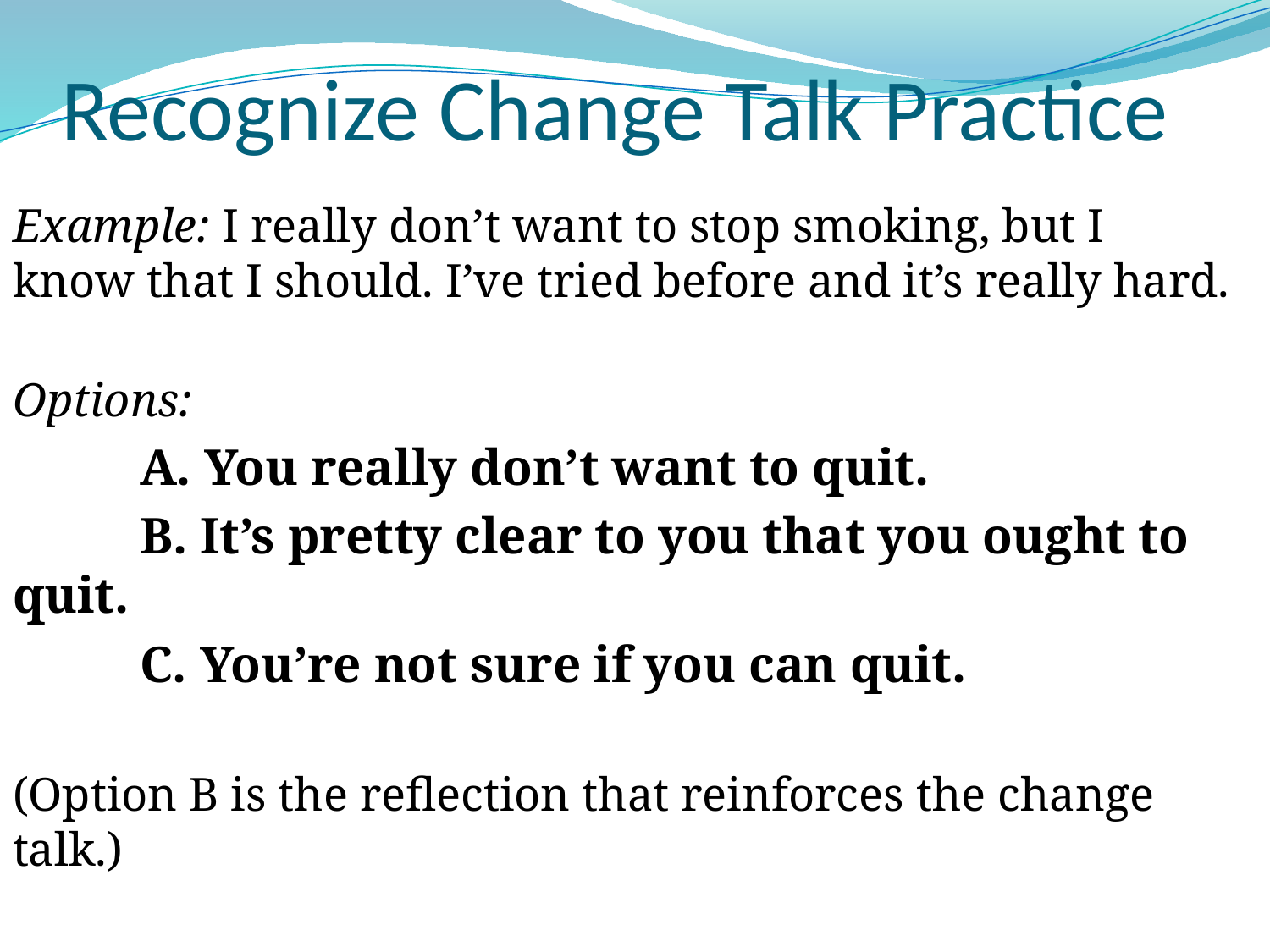

# Recognize Change Talk Practice
Example: I really don’t want to stop smoking, but I know that I should. I’ve tried before and it’s really hard.
Options:
	A. You really don’t want to quit.
	B. It’s pretty clear to you that you ought to quit.
	C. You’re not sure if you can quit.

(Option B is the reflection that reinforces the change talk.)